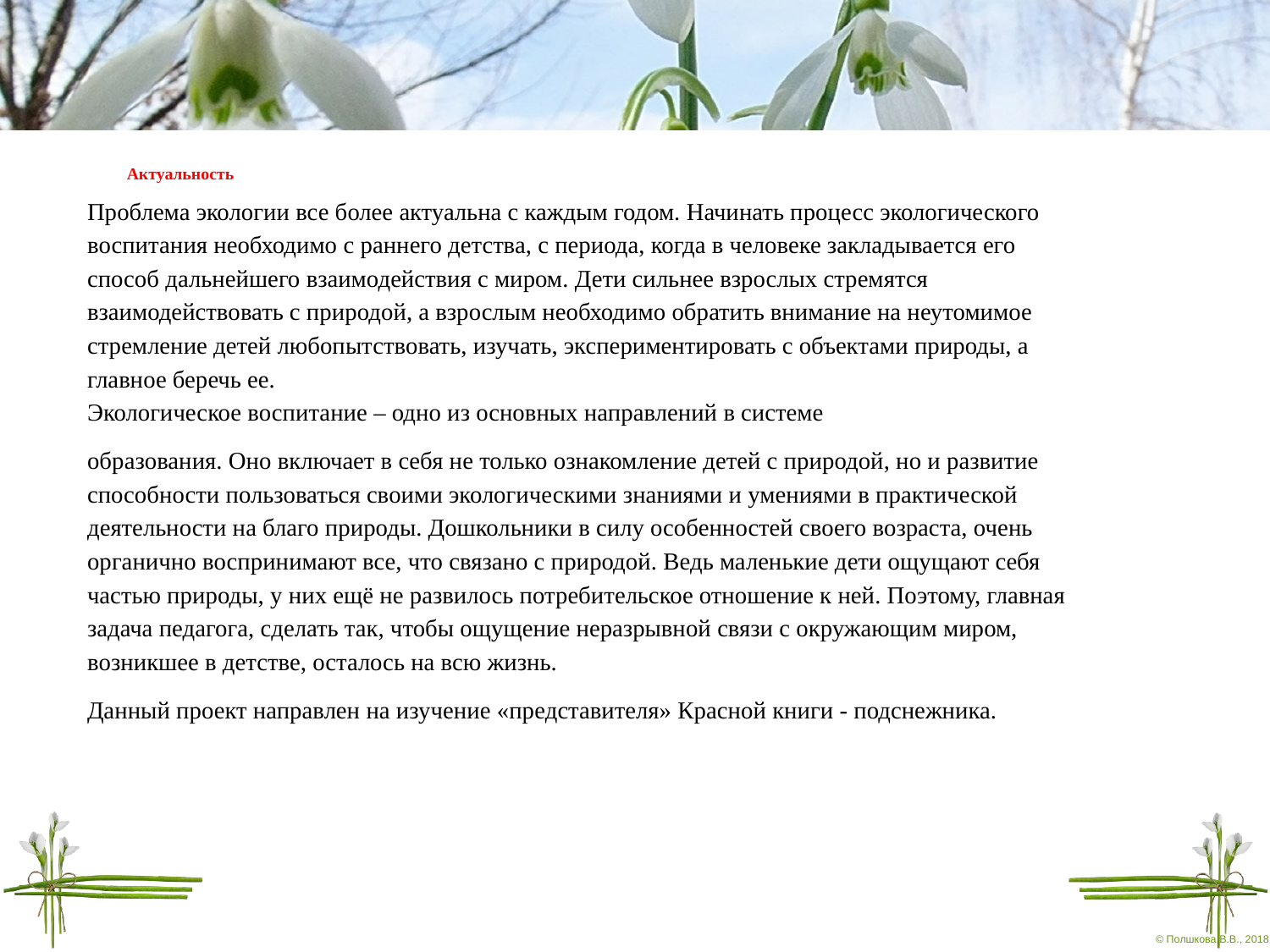

# Актуальность
Проблема экологии все более актуальна с каждым годом. Начинать процесс экологического воспитания необходимо с раннего детства, с периода, когда в человеке закладывается его способ дальнейшего взаимодействия с миром. Дети сильнее взрослых стремятся взаимодействовать с природой, а взрослым необходимо обратить внимание на неутомимое стремление детей любопытствовать, изучать, экспериментировать с объектами природы, а главное беречь ее.
Экологическое воспитание – одно из основных направлений в системе
образования. Оно включает в себя не только ознакомление детей с природой, но и развитие способности пользоваться своими экологическими знаниями и умениями в практической деятельности на благо природы. Дошкольники в силу особенностей своего возраста, очень органично воспринимают все, что связано с природой. Ведь маленькие дети ощущают себя частью природы, у них ещё не развилось потребительское отношение к ней. Поэтому, главная задача педагога, сделать так, чтобы ощущение неразрывной связи с окружающим миром, возникшее в детстве, осталось на всю жизнь.
Данный проект направлен на изучение «представителя» Красной книги - подснежника.